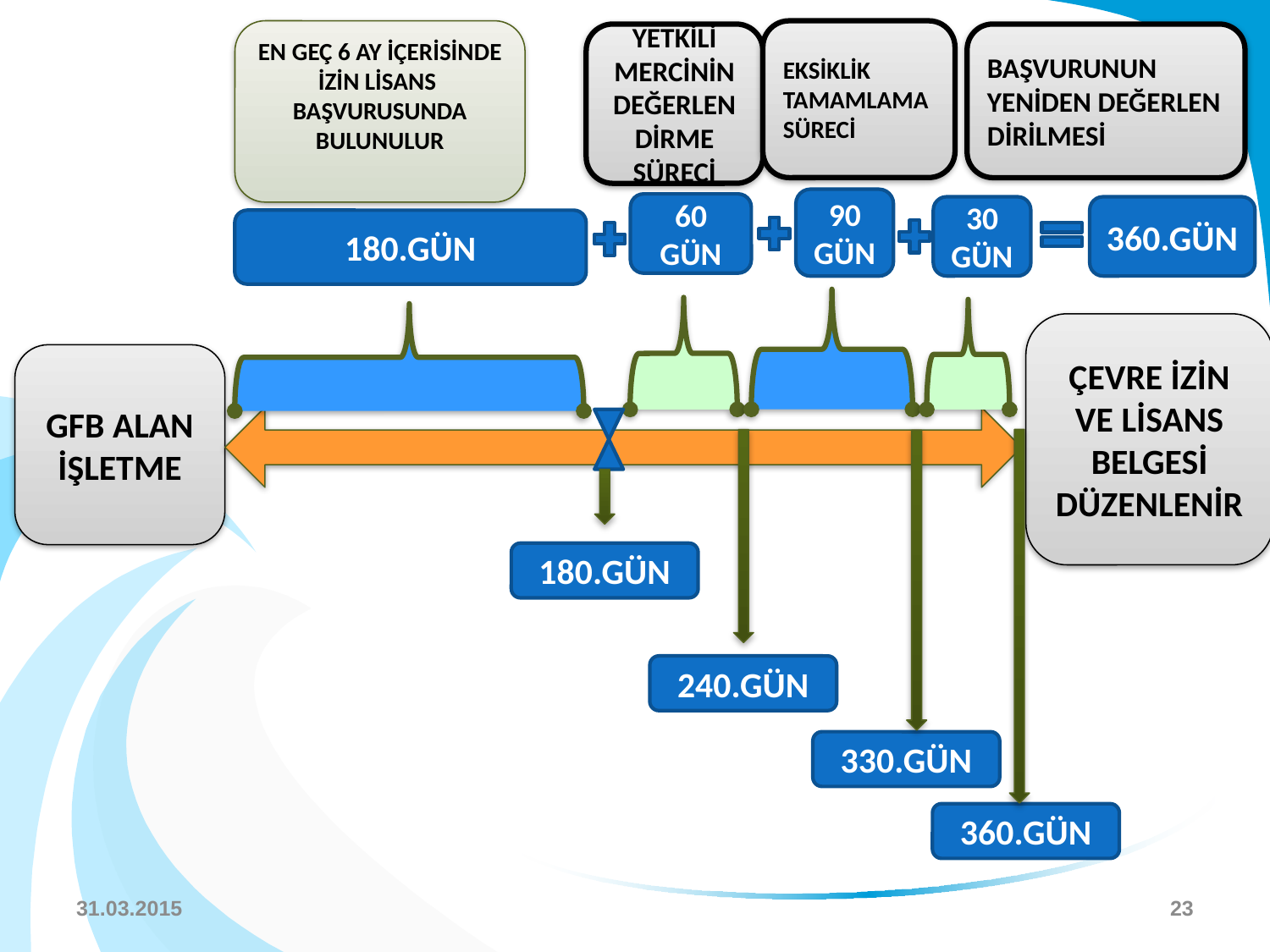

EN GEÇ 6 AY İÇERİSİNDE İZİN LİSANS  BAŞVURUSUNDA BULUNULUR
EKSİKLİK TAMAMLAMA SÜRECİ
BAŞVURUNUN YENİDEN DEĞERLEN
DİRİLMESİ
YETKİLİ MERCİNİN DEĞERLENDİRME SÜRECİ

90
GÜN
60
GÜN
30
GÜN
360.GÜN
180.GÜN

ÇEVRE İZİN VE LİSANS BELGESİ DÜZENLENİR
GFB ALAN İŞLETME

180.GÜN
240.GÜN
330.GÜN
360.GÜN
31.03.2015
23